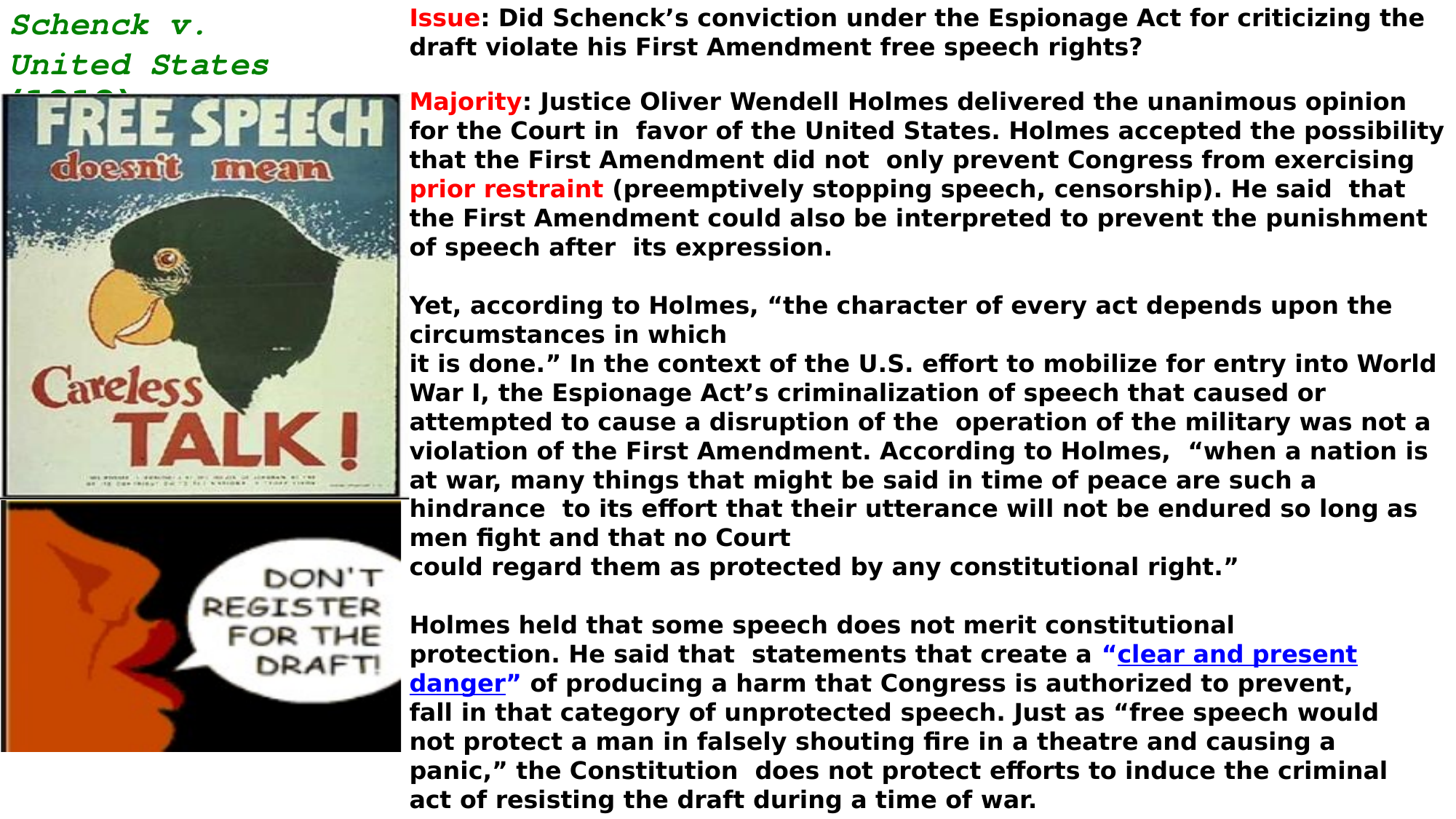

# Schenck v. United States (1919)
Issue: Did Schenck’s conviction under the Espionage Act for criticizing the draft violate his First Amendment free speech rights?
Majority: Justice Oliver Wendell Holmes delivered the unanimous opinion for the Court in  favor of the United States. Holmes accepted the possibility that the First Amendment did not  only prevent Congress from exercising prior restraint (preemptively stopping speech, censorship). He said  that the First Amendment could also be interpreted to prevent the punishment of speech after  its expression.

Yet, according to Holmes, “the character of every act depends upon the circumstances in which
it is done.” In the context of the U.S. effort to mobilize for entry into World War I, the Espionage Act’s criminalization of speech that caused or attempted to cause a disruption of the  operation of the military was not a violation of the First Amendment. According to Holmes,  “when a nation is at war, many things that might be said in time of peace are such a hindrance  to its effort that their utterance will not be endured so long as men fight and that no Court
could regard them as protected by any constitutional right.”

Holmes held that some speech does not merit constitutional protection. He said that  statements that create a “clear and present danger” of producing a harm that Congress is authorized to prevent, fall in that category of unprotected speech. Just as “free speech would  not protect a man in falsely shouting fire in a theatre and causing a panic,” the Constitution  does not protect efforts to induce the criminal act of resisting the draft during a time of war.